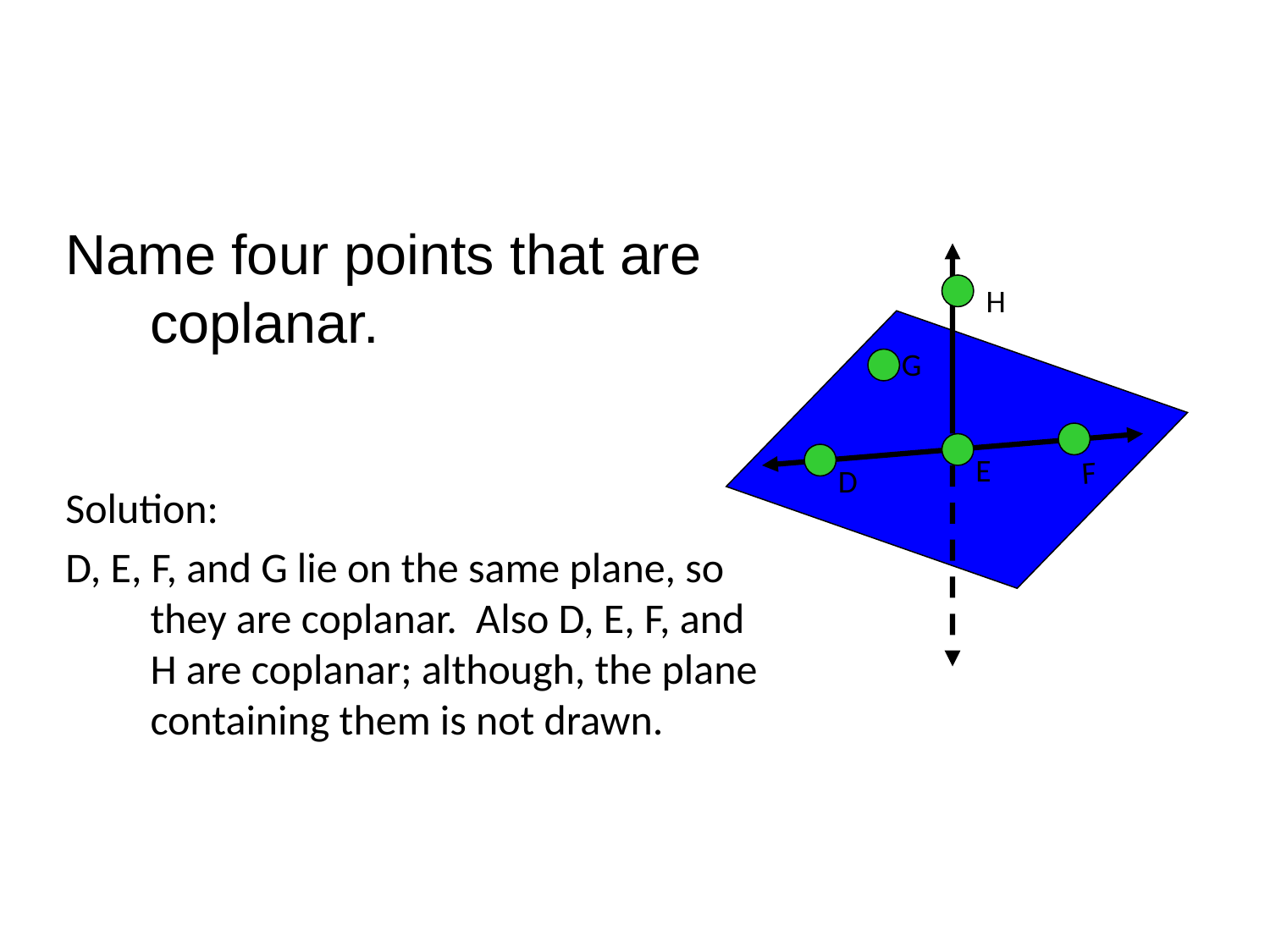

Name four points that are coplanar.

Solution:
D, E, F, and G lie on the same plane, so they are coplanar.  Also D, E, F, and H are coplanar; although, the plane containing them is not drawn.
#

H

G

E
F
D